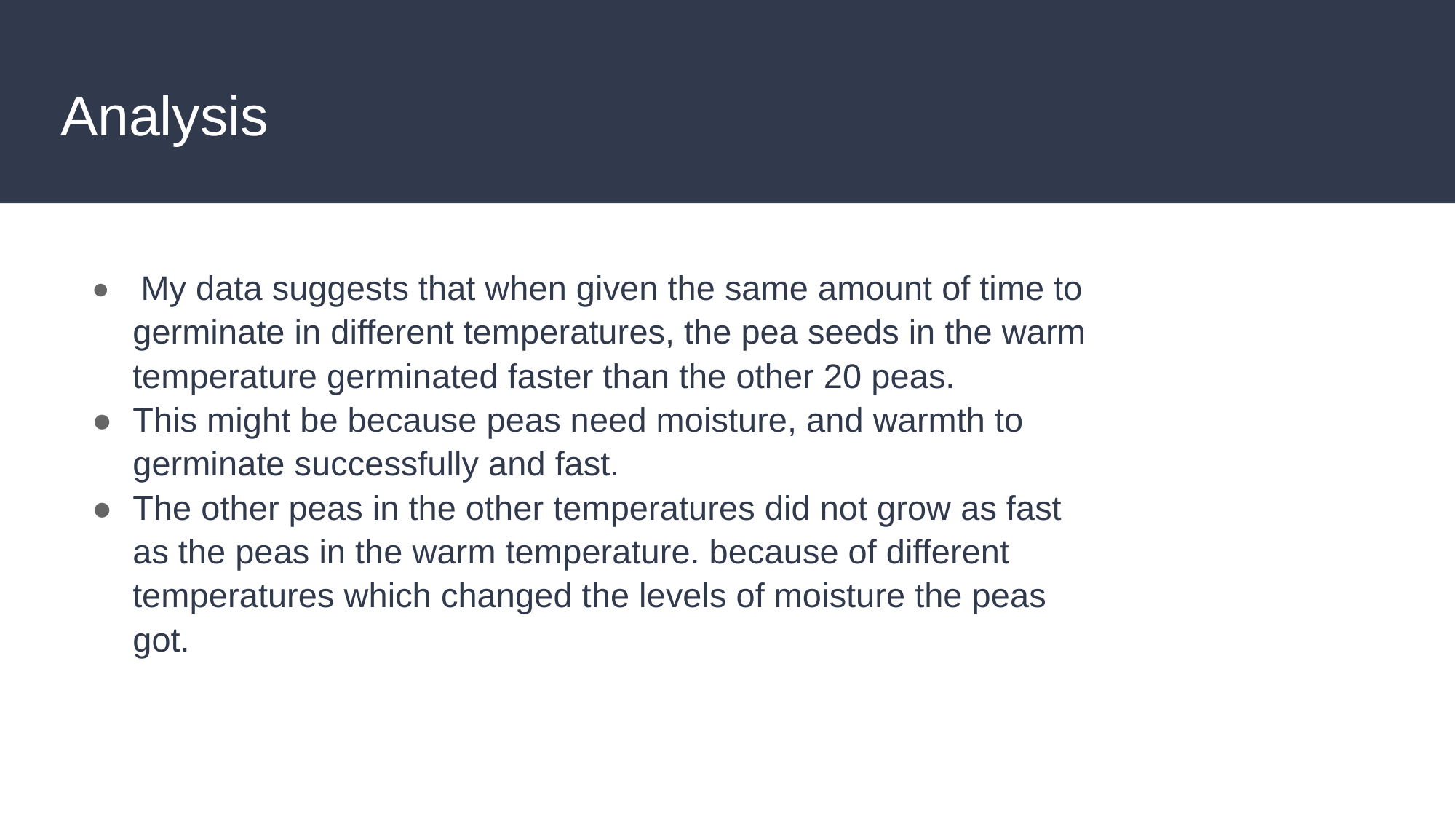

# Analysis
 My data suggests that when given the same amount of time to germinate in different temperatures, the pea seeds in the warm temperature germinated faster than the other 20 peas.
This might be because peas need moisture, and warmth to germinate successfully and fast.
The other peas in the other temperatures did not grow as fast as the peas in the warm temperature. because of different temperatures which changed the levels of moisture the peas got.